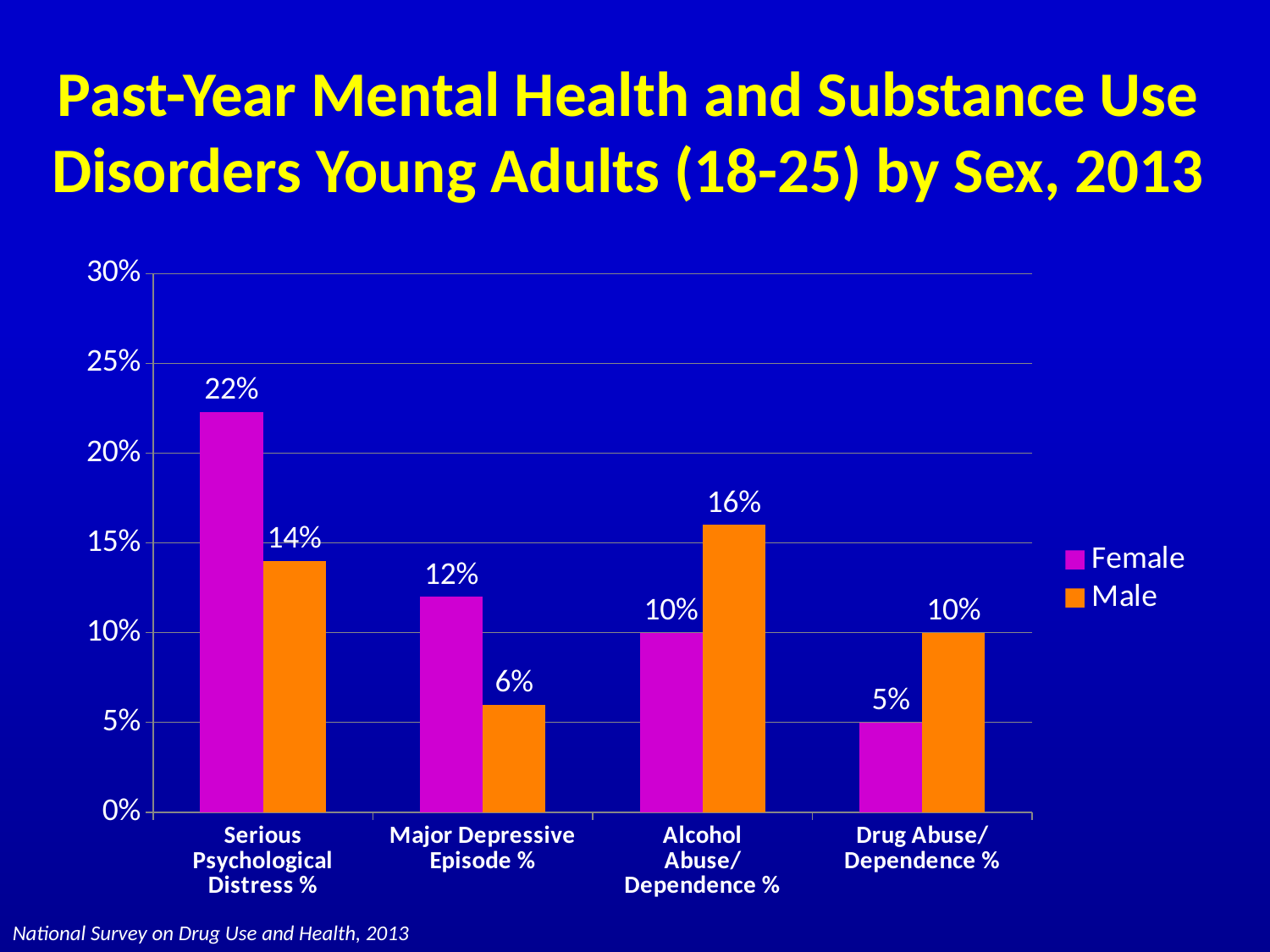

# Past-Year Mental Health and Substance Use Disorders Young Adults (18-25) by Sex, 2013

### Chart

| Category | Female | Male |
|---|---|---|
| Serious Psychological Distress % | 0.223 | 0.14 |
| Major Depressive Episode % | 0.12 | 0.06 |
| Alcohol Abuse/Dependence % | 0.1 | 0.16 |
| Drug Abuse/Dependence % | 0.05 | 0.1 |
National Survey on Drug Use and Health, 2013